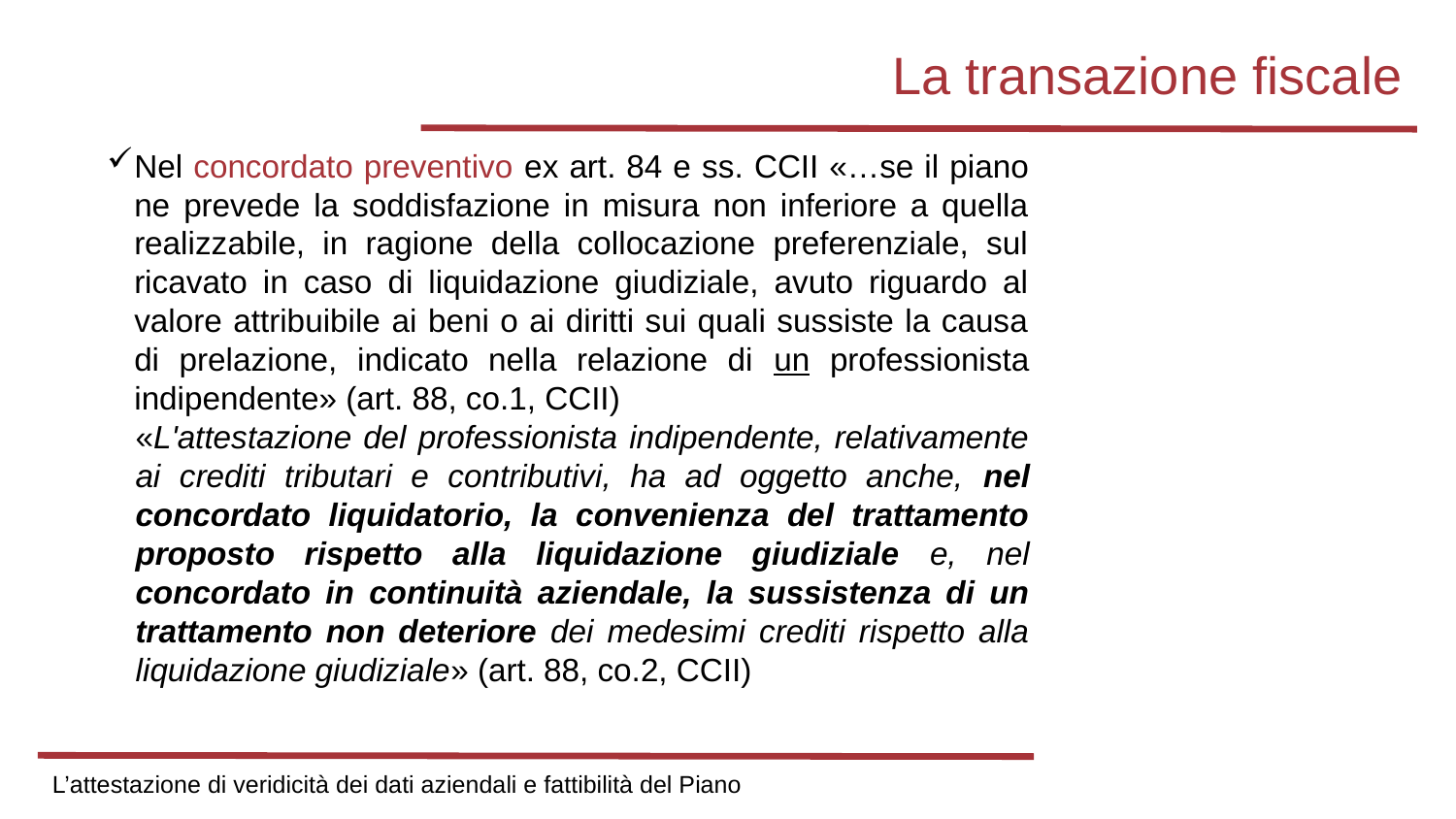

# La transazione fiscale
Nel concordato preventivo ex art. 84 e ss. CCII «…se il piano ne prevede la soddisfazione in misura non inferiore a quella realizzabile, in ragione della collocazione preferenziale, sul ricavato in caso di liquidazione giudiziale, avuto riguardo al valore attribuibile ai beni o ai diritti sui quali sussiste la causa di prelazione, indicato nella relazione di un professionista indipendente» (art. 88, co.1, CCII)

«L'attestazione del professionista indipendente, relativamente ai crediti tributari e contributivi, ha ad oggetto anche, nel concordato liquidatorio, la convenienza del trattamento proposto rispetto alla liquidazione giudiziale e, nel concordato in continuità aziendale, la sussistenza di un trattamento non deteriore dei medesimi crediti rispetto alla liquidazione giudiziale» (art. 88, co.2, CCII)
L’attestazione di veridicità dei dati aziendali e fattibilità del Piano